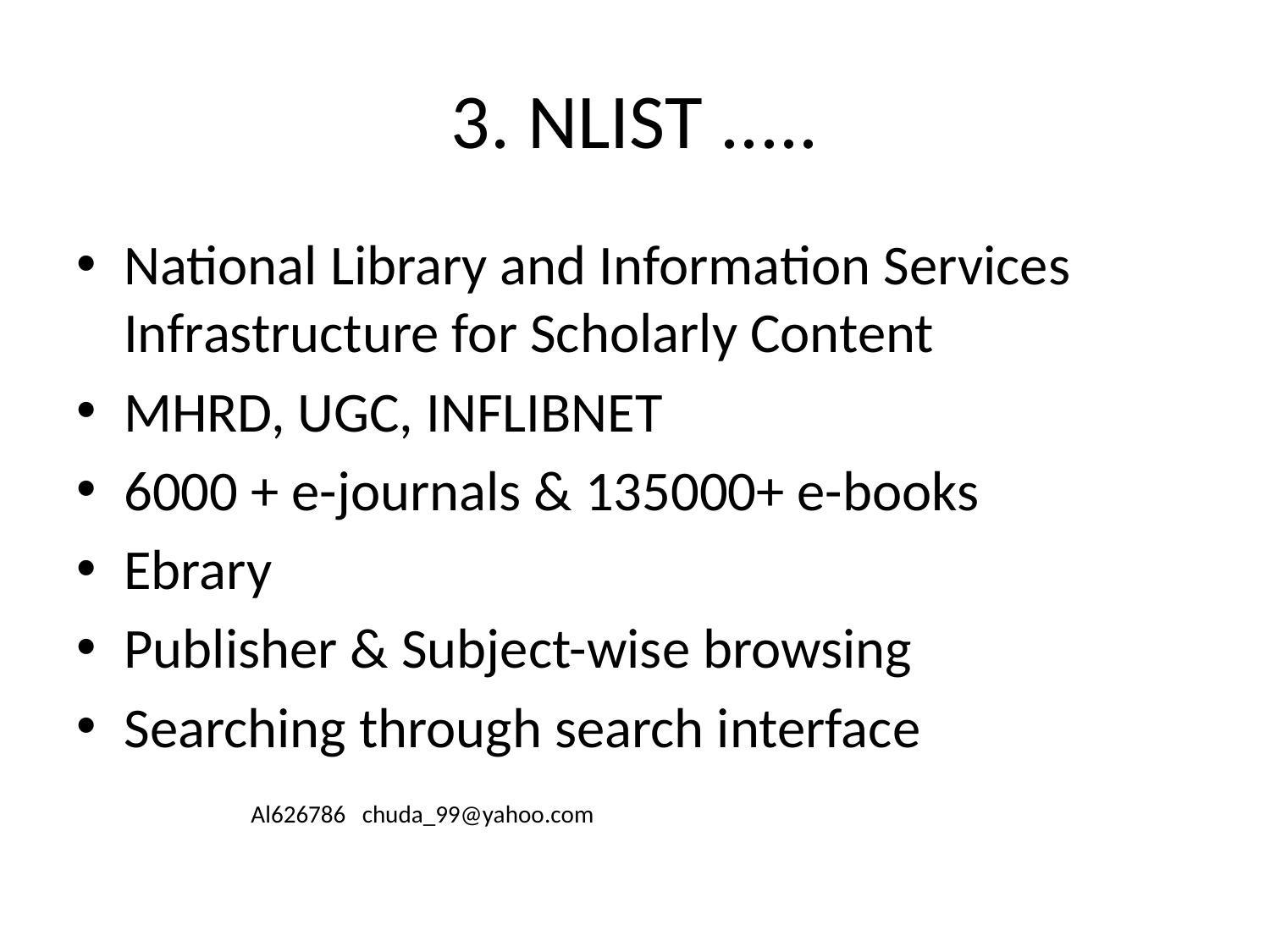

# 3. NLIST .....
National Library and Information Services Infrastructure for Scholarly Content
MHRD, UGC, INFLIBNET
6000 + e-journals & 135000+ e-books
Ebrary
Publisher & Subject-wise browsing
Searching through search interface

		Al626786   chuda_99@yahoo.com